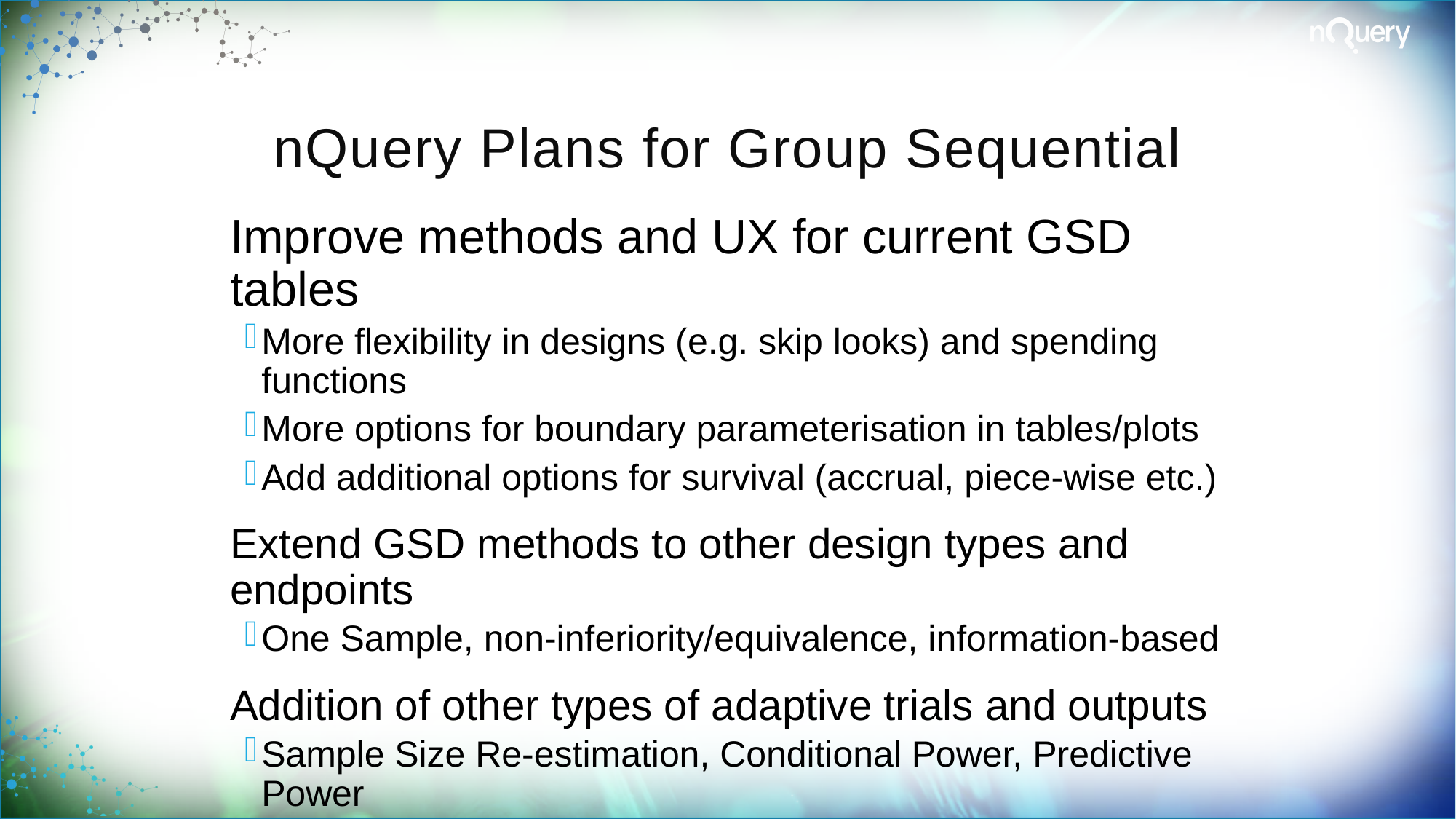

# nQuery Plans for Group Sequential
Improve methods and UX for current GSD tables
More flexibility in designs (e.g. skip looks) and spending functions
More options for boundary parameterisation in tables/plots
Add additional options for survival (accrual, piece-wise etc.)
Extend GSD methods to other design types and endpoints
One Sample, non-inferiority/equivalence, information-based
Addition of other types of adaptive trials and outputs
Sample Size Re-estimation, Conditional Power, Predictive Power
Feedback/Suggestions/Papers for methods very welcome